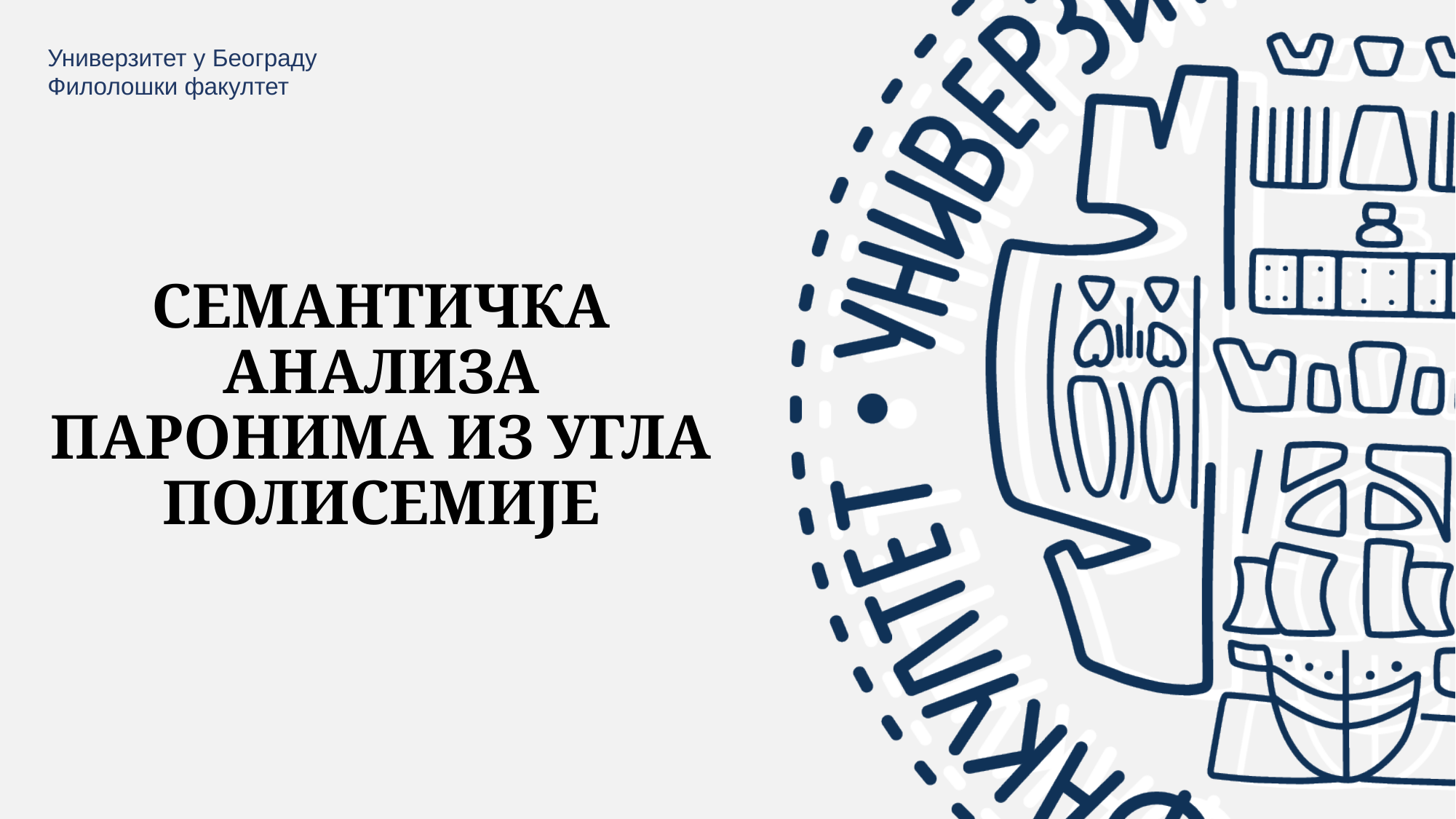

# СЕМАНТИЧКА АНАЛИЗА ПАРОНИМА ИЗ УГЛА ПОЛИСЕМИЈЕ